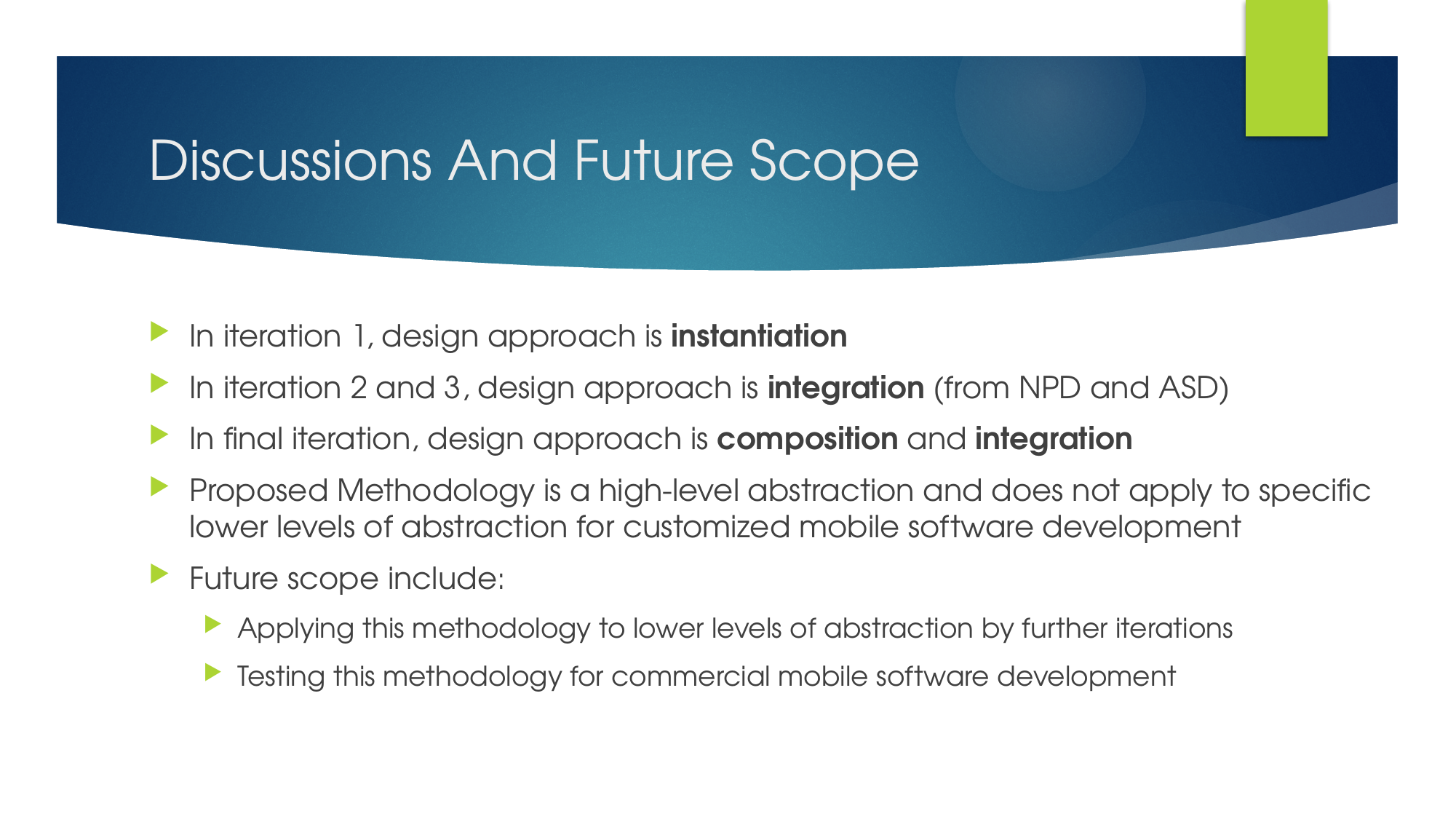

# Discussions And Future Scope
In iteration 1, design approach is instantiation
In iteration 2 and 3, design approach is integration (from NPD and ASD)
In final iteration, design approach is composition and integration
Proposed Methodology is a high-level abstraction and does not apply to specific lower levels of abstraction for customized mobile software development
Future scope include:
Applying this methodology to lower levels of abstraction by further iterations
Testing this methodology for commercial mobile software development